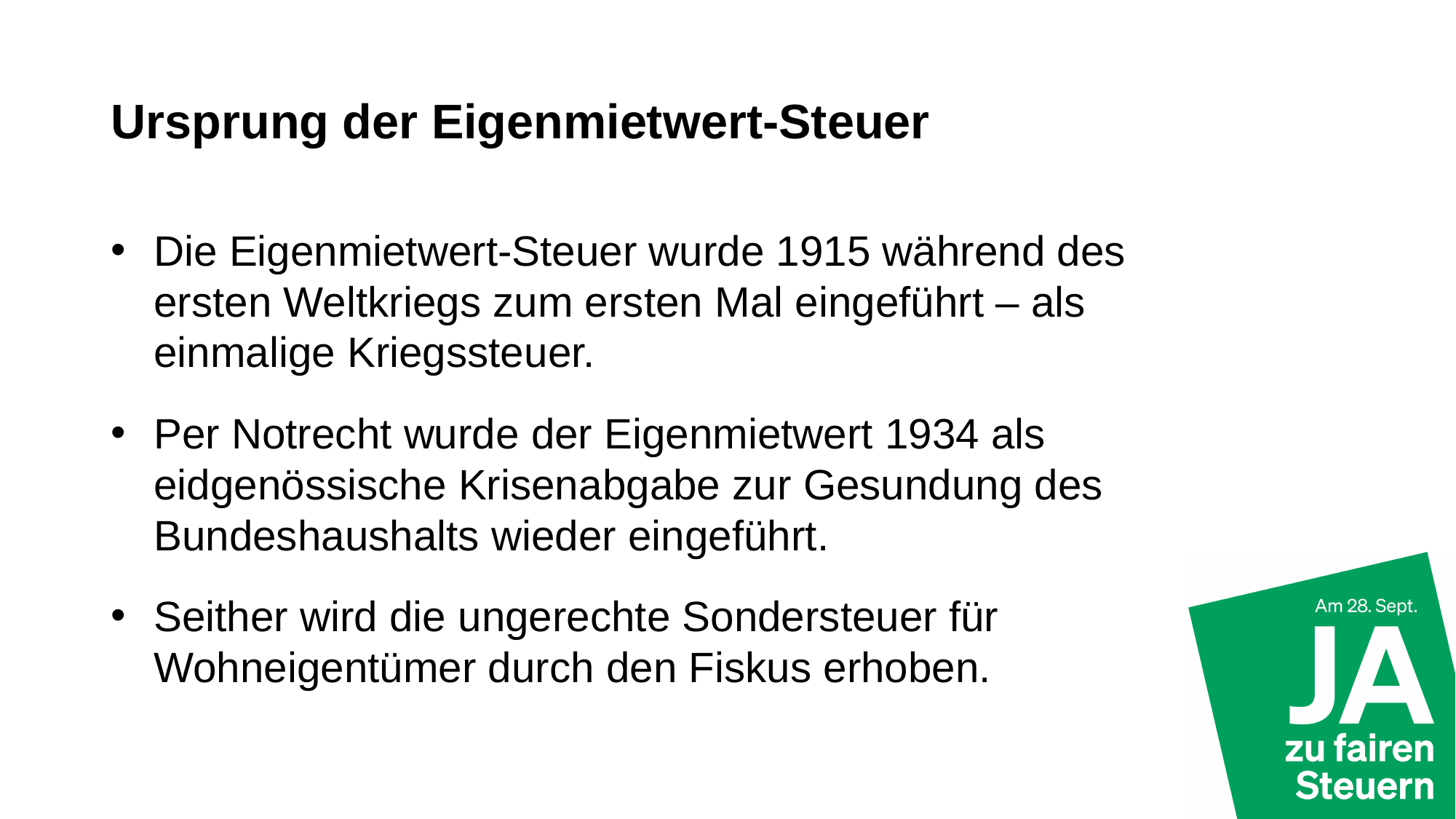

# Ursprung der Eigenmietwert-Steuer
Die Eigenmietwert-Steuer wurde 1915 während des ersten Weltkriegs zum ersten Mal eingeführt – als einmalige Kriegssteuer.
Per Notrecht wurde der Eigenmietwert 1934 als eidgenössische Krisenabgabe zur Gesundung des Bundeshaushalts wieder eingeführt.
Seither wird die ungerechte Sondersteuer für Wohneigentümer durch den Fiskus erhoben.